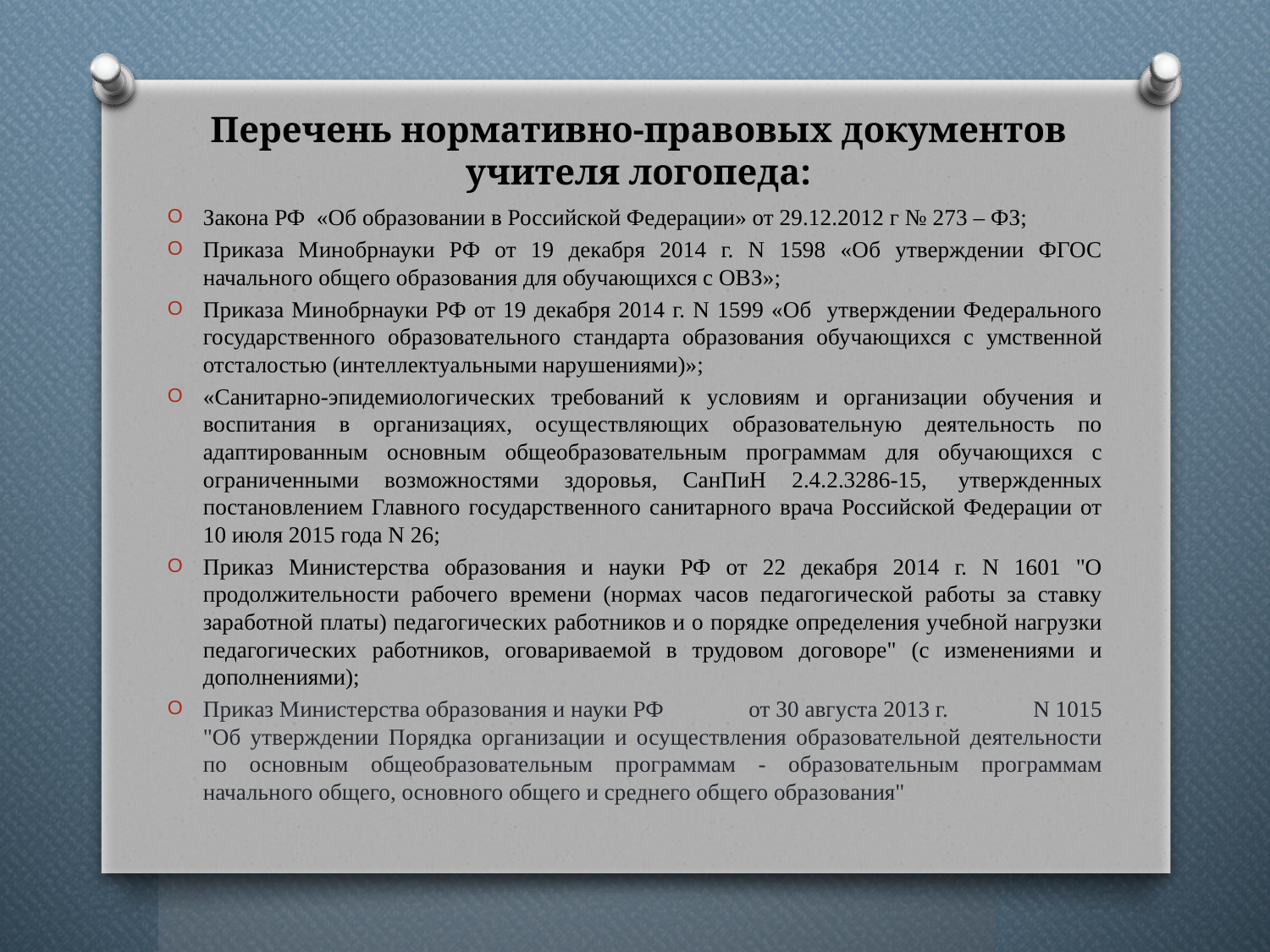

# Перечень нормативно-правовых документов учителя логопеда:
Закона РФ  «Об образовании в Российской Федерации» от 29.12.2012 г № 273 – ФЗ;
Приказа Минобрнауки РФ от 19 декабря 2014 г. N 1598 «Об утверждении ФГОС начального общего образования для обучающихся с ОВЗ»;
Приказа Минобрнауки РФ от 19 декабря 2014 г. N 1599 «Об  утверждении Федерального государственного образовательного стандарта образования обучающихся с умственной отсталостью (интеллектуальными нарушениями)»;
«Санитарно-эпидемиологических требований к условиям и организации обучения и воспитания в организациях, осуществляющих образовательную деятельность по адаптированным основным общеобразовательным программам для обучающихся с ограниченными возможностями здоровья, СанПиН 2.4.2.3286-15,  утвержденных постановлением Главного государственного санитарного врача Российской Федерации от 10 июля 2015 года N 26;
Приказ Министерства образования и науки РФ от 22 декабря 2014 г. N 1601 "О продолжительности рабочего времени (нормах часов педагогической работы за ставку заработной платы) педагогических работников и о порядке определения учебной нагрузки педагогических работников, оговариваемой в трудовом договоре" (с изменениями и дополнениями);
Приказ Министерства образования и науки РФ от 30 августа 2013 г. N 1015
"Об утверждении Порядка организации и осуществления образовательной деятельности по основным общеобразовательным программам - образовательным программам начального общего, основного общего и среднего общего образования"